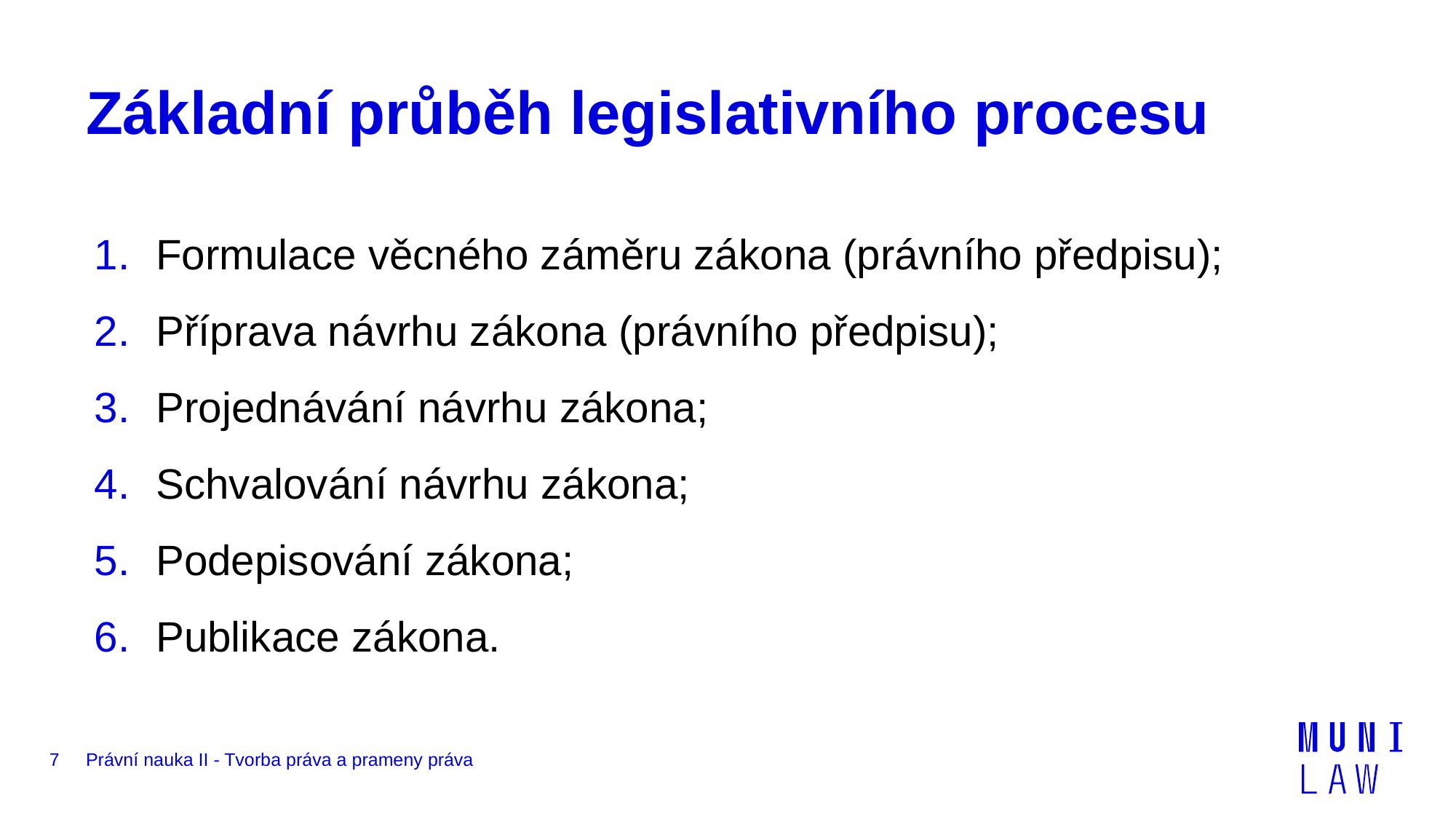

# Základní průběh legislativního procesu
Formulace věcného záměru zákona (právního předpisu);
Příprava návrhu zákona (právního předpisu);
Projednávání návrhu zákona;
Schvalování návrhu zákona;
Podepisování zákona;
Publikace zákona.

7
Právní nauka II - Tvorba práva a prameny práva